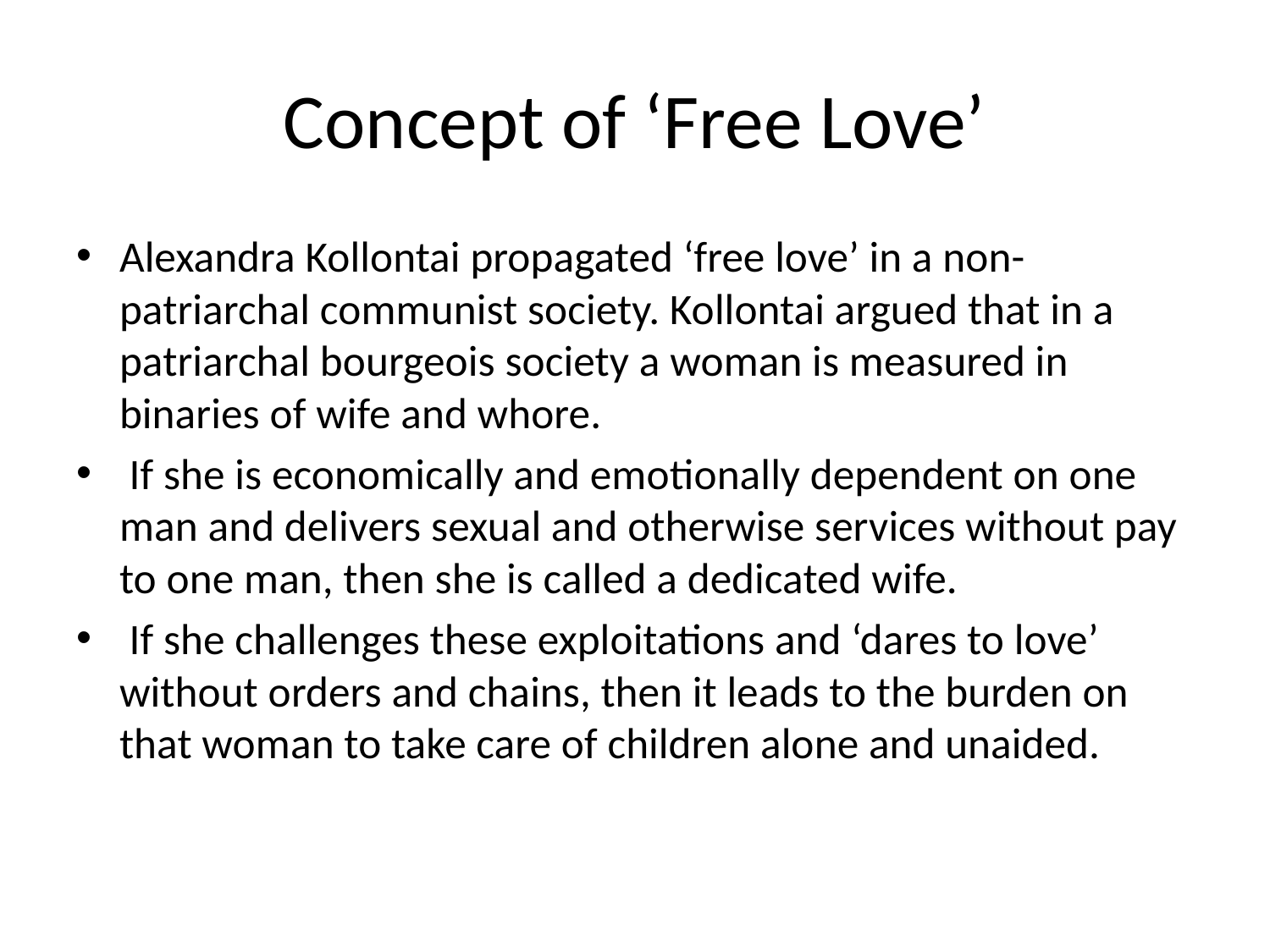

# Concept of ‘Free Love’
Alexandra Kollontai propagated ‘free love’ in a non-patriarchal communist society. Kollontai argued that in a patriarchal bourgeois society a woman is measured in binaries of wife and whore.
 If she is economically and emotionally dependent on one man and delivers sexual and otherwise services without pay to one man, then she is called a dedicated wife.
 If she challenges these exploitations and ‘dares to love’ without orders and chains, then it leads to the burden on that woman to take care of children alone and unaided.